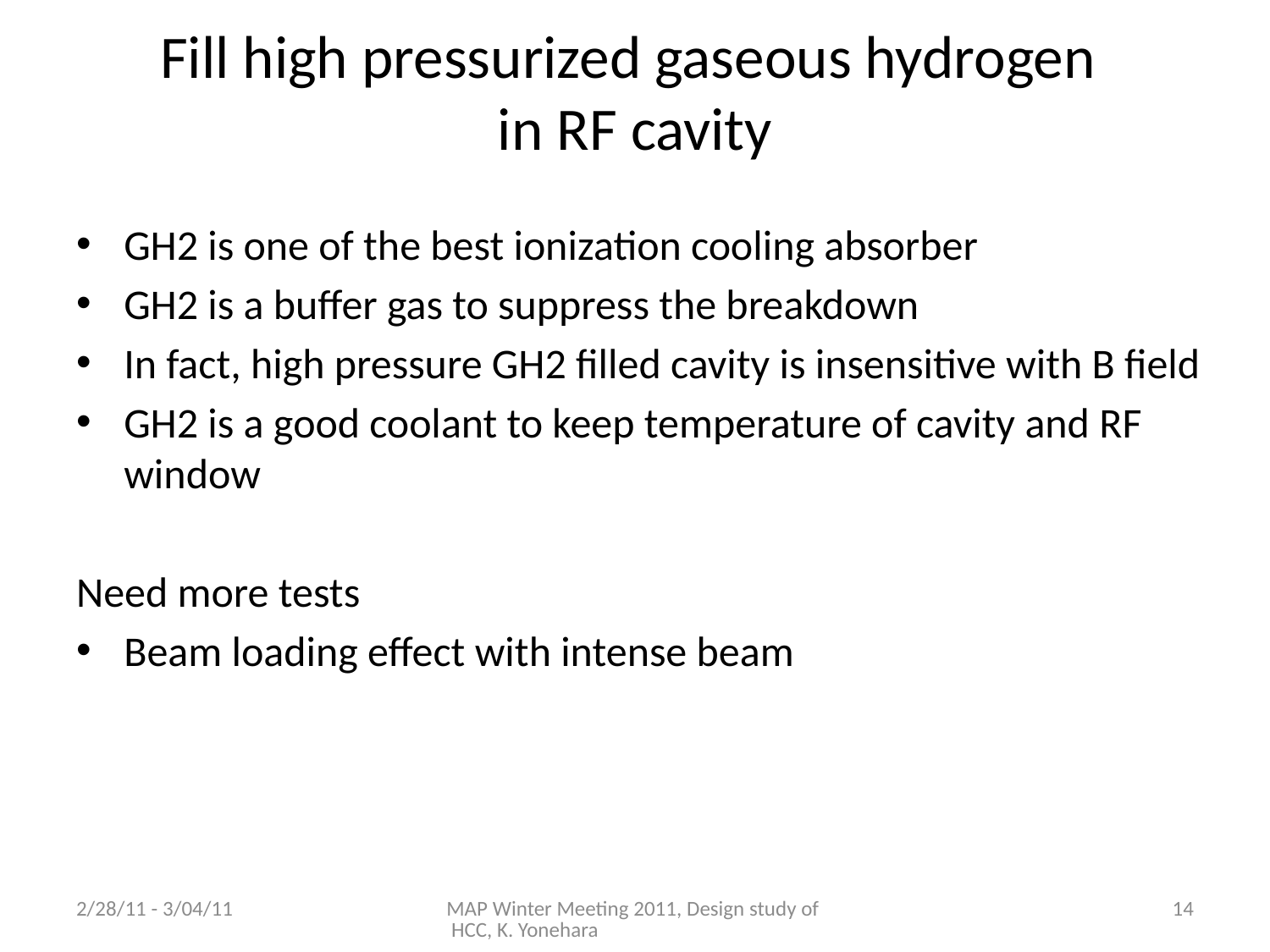

# Fill high pressurized gaseous hydrogen in RF cavity
GH2 is one of the best ionization cooling absorber
GH2 is a buffer gas to suppress the breakdown
In fact, high pressure GH2 filled cavity is insensitive with B field
GH2 is a good coolant to keep temperature of cavity and RF window

Need more tests
Beam loading effect with intense beam

2/28/11 - 3/04/11
MAP Winter Meeting 2011, Design study of HCC, K. Yonehara
14